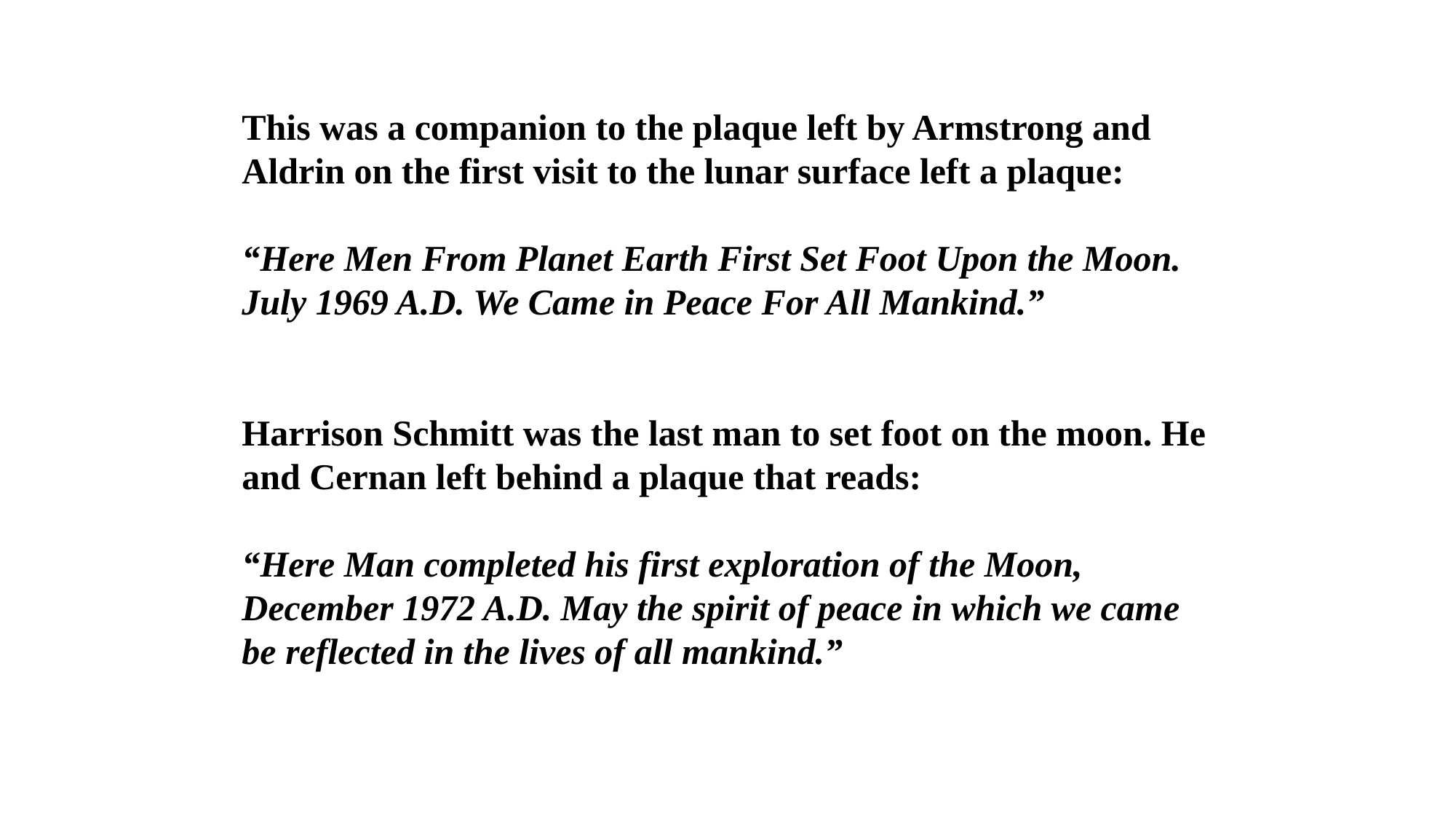

This was a companion to the plaque left by Armstrong and Aldrin on the first visit to the lunar surface left a plaque:

“Here Men From Planet Earth First Set Foot Upon the Moon. July 1969 A.D. We Came in Peace For All Mankind.”

Harrison Schmitt was the last man to set foot on the moon. He and Cernan left behind a plaque that reads:

“Here Man completed his first exploration of the Moon, December 1972 A.D. May the spirit of peace in which we came be reflected in the lives of all mankind.”